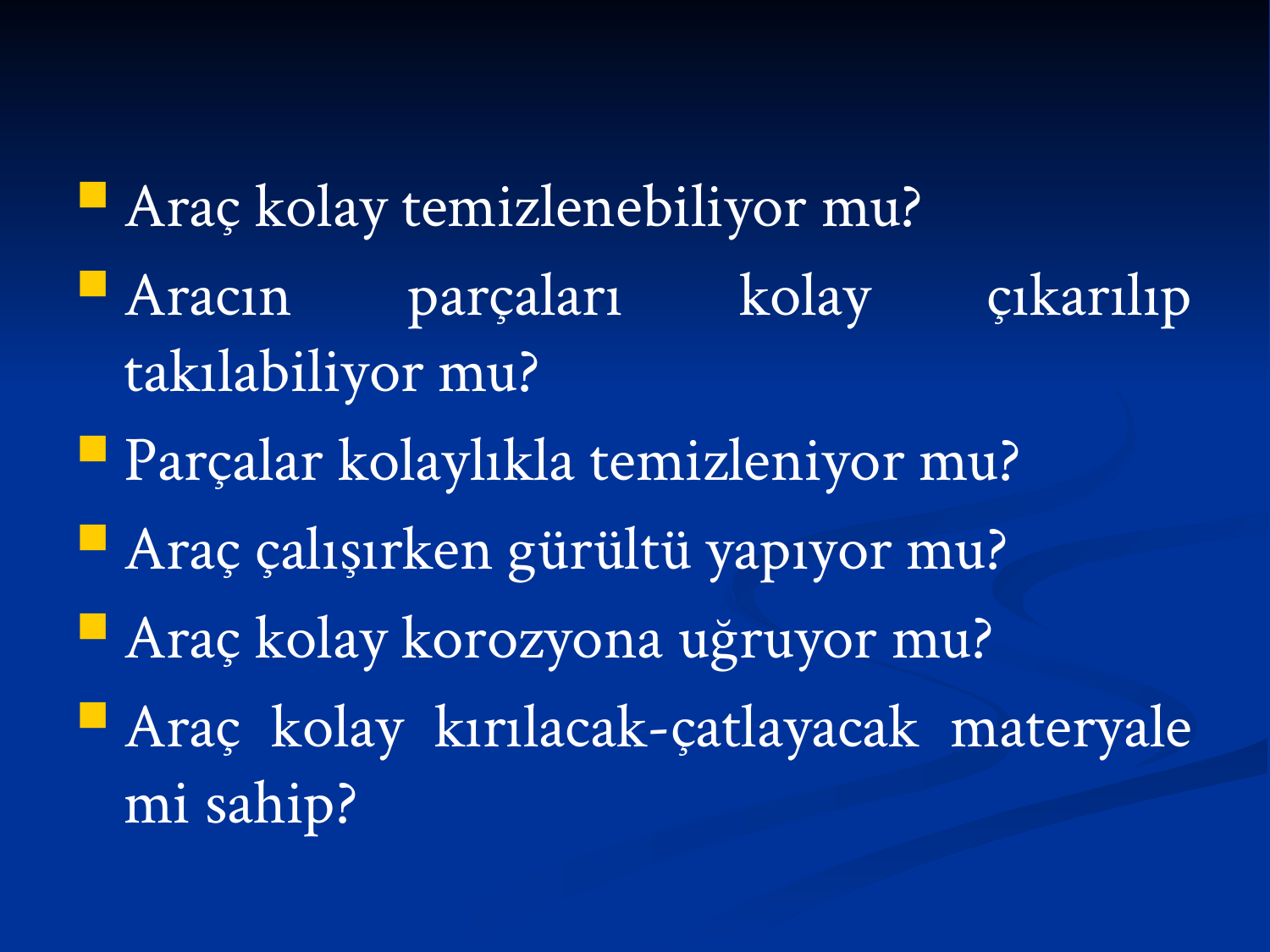

Araç kolay temizlenebiliyor mu?
Aracın parçaları kolay çıkarılıp takılabiliyor mu?
Parçalar kolaylıkla temizleniyor mu?
Araç çalışırken gürültü yapıyor mu?
Araç kolay korozyona uğruyor mu?
Araç kolay kırılacak-çatlayacak materyale mi sahip?